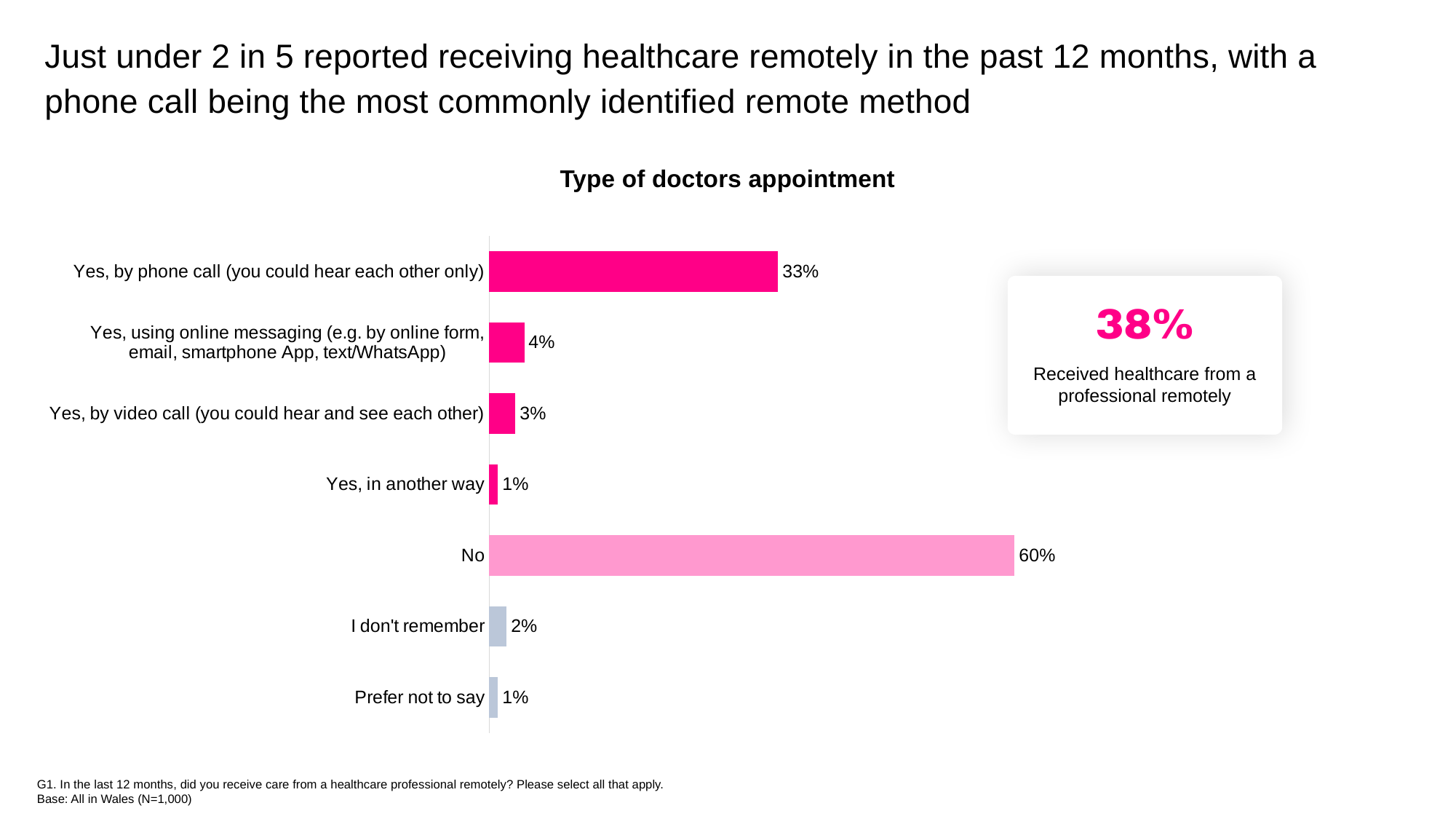

Just under 2 in 5 reported receiving healthcare remotely in the past 12 months, with a phone call being the most commonly identified remote method
Type of doctors appointment

### Chart

| Category | Column1 |
|---|---|
| Prefer not to say | 0.01 |
| I don't remember | 0.02 |
| No | 0.6 |
| Yes, in another way | 0.01 |
| Yes, by video call (you could hear and see each other) | 0.03 |
| Yes, using online messaging (e.g. by online form, email, smartphone App, text/WhatsApp) | 0.04 |
| Yes, by phone call (you could hear each other only) | 0.33 |
38%

Received healthcare from a professional remotely
G1. In the last 12 months, did you receive care from a healthcare professional remotely? Please select all that apply.
Base: All in Wales (N=1,000)